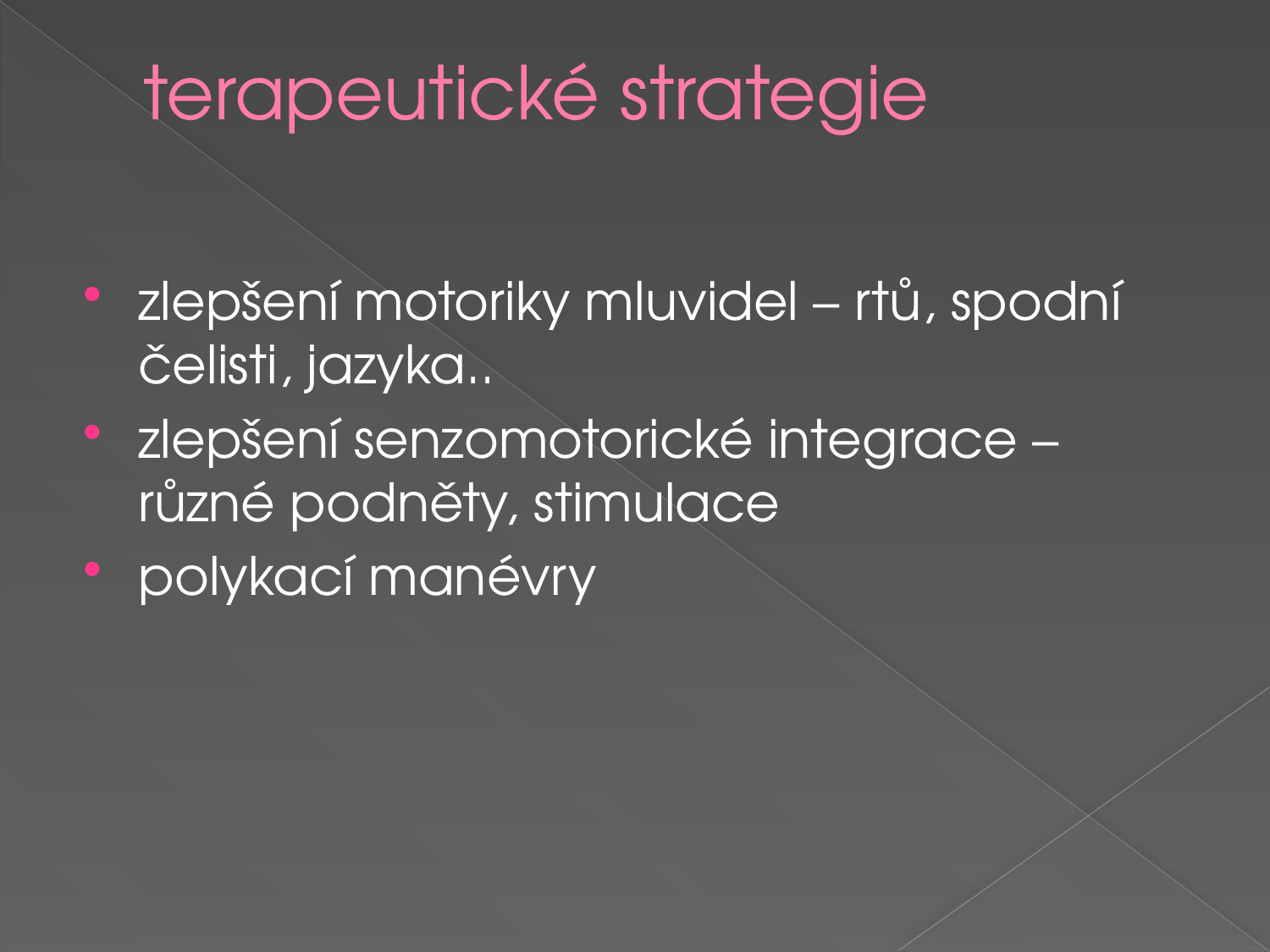

# terapeutické strategie
zlepšení motoriky mluvidel – rtů, spodní čelisti, jazyka..
zlepšení senzomotorické integrace – různé podněty, stimulace
polykací manévry